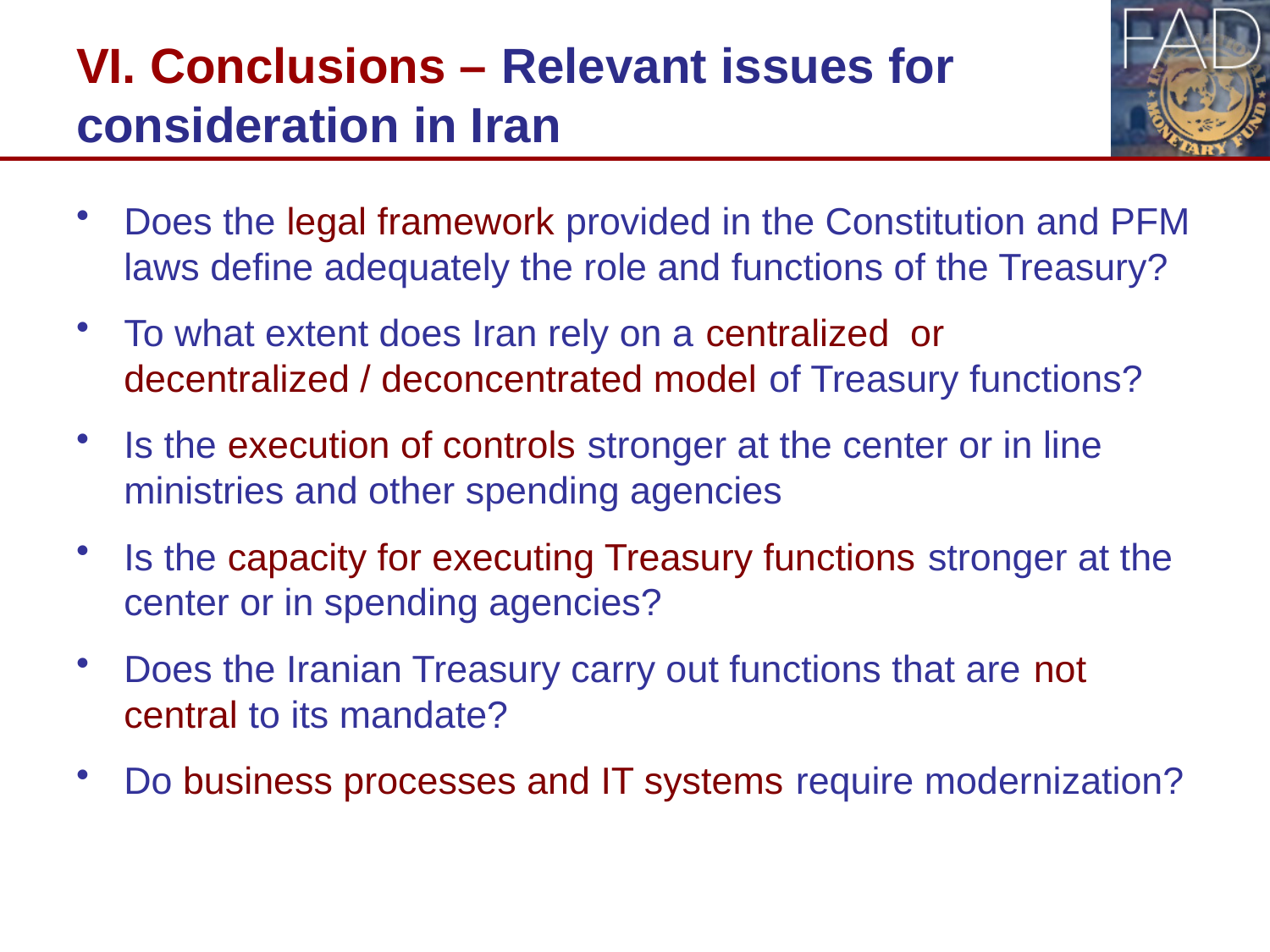

# VI. Conclusions – Relevant issues for consideration in Iran
Does the legal framework provided in the Constitution and PFM laws define adequately the role and functions of the Treasury?
To what extent does Iran rely on a centralized  or decentralized / deconcentrated model of Treasury functions?
Is the execution of controls stronger at the center or in line ministries and other spending agencies
Is the capacity for executing Treasury functions stronger at the center or in spending agencies?
Does the Iranian Treasury carry out functions that are not central to its mandate?
Do business processes and IT systems require modernization?

21